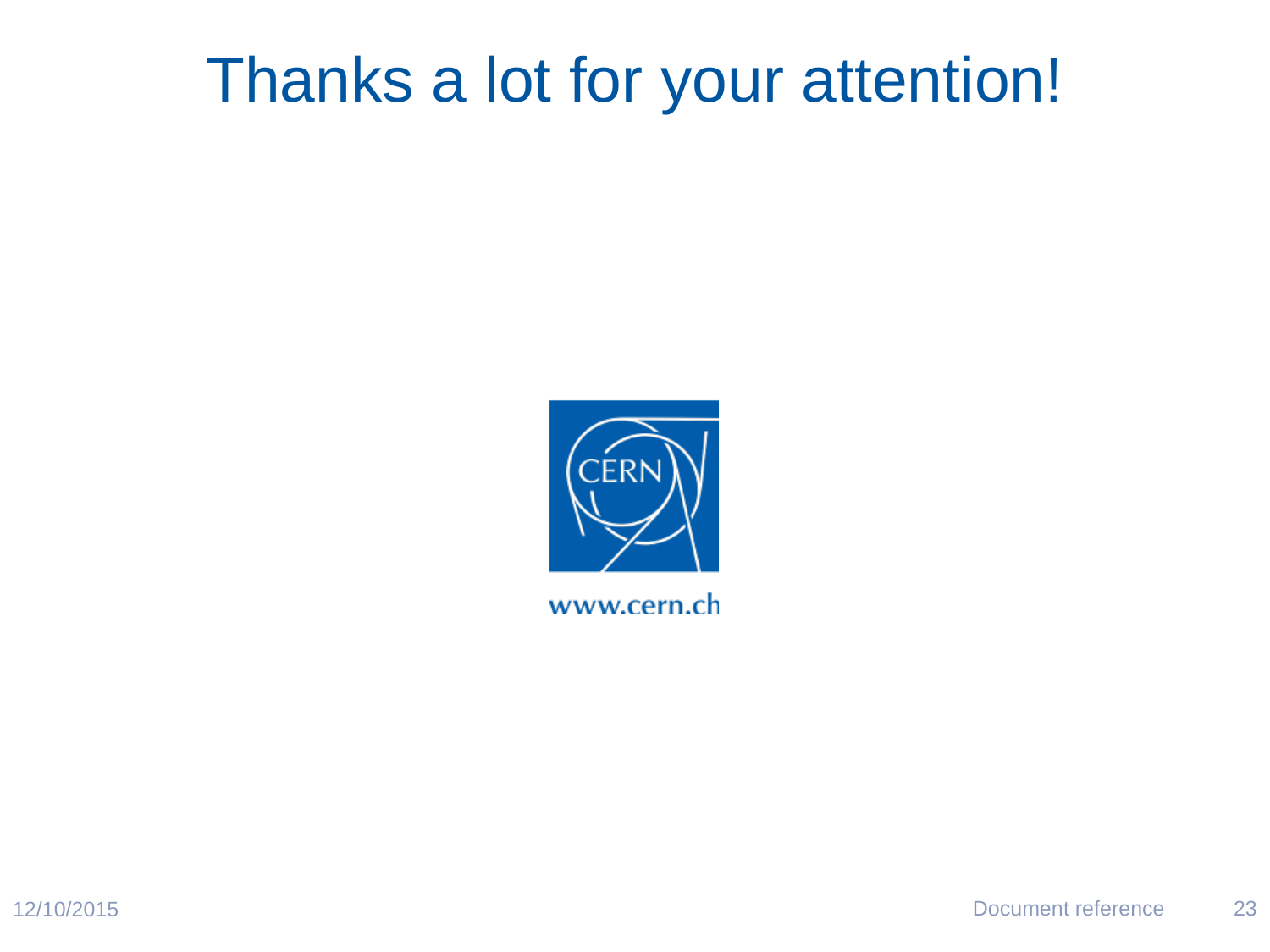

Thanks a lot for your attention!
Document reference
23
12/10/2015